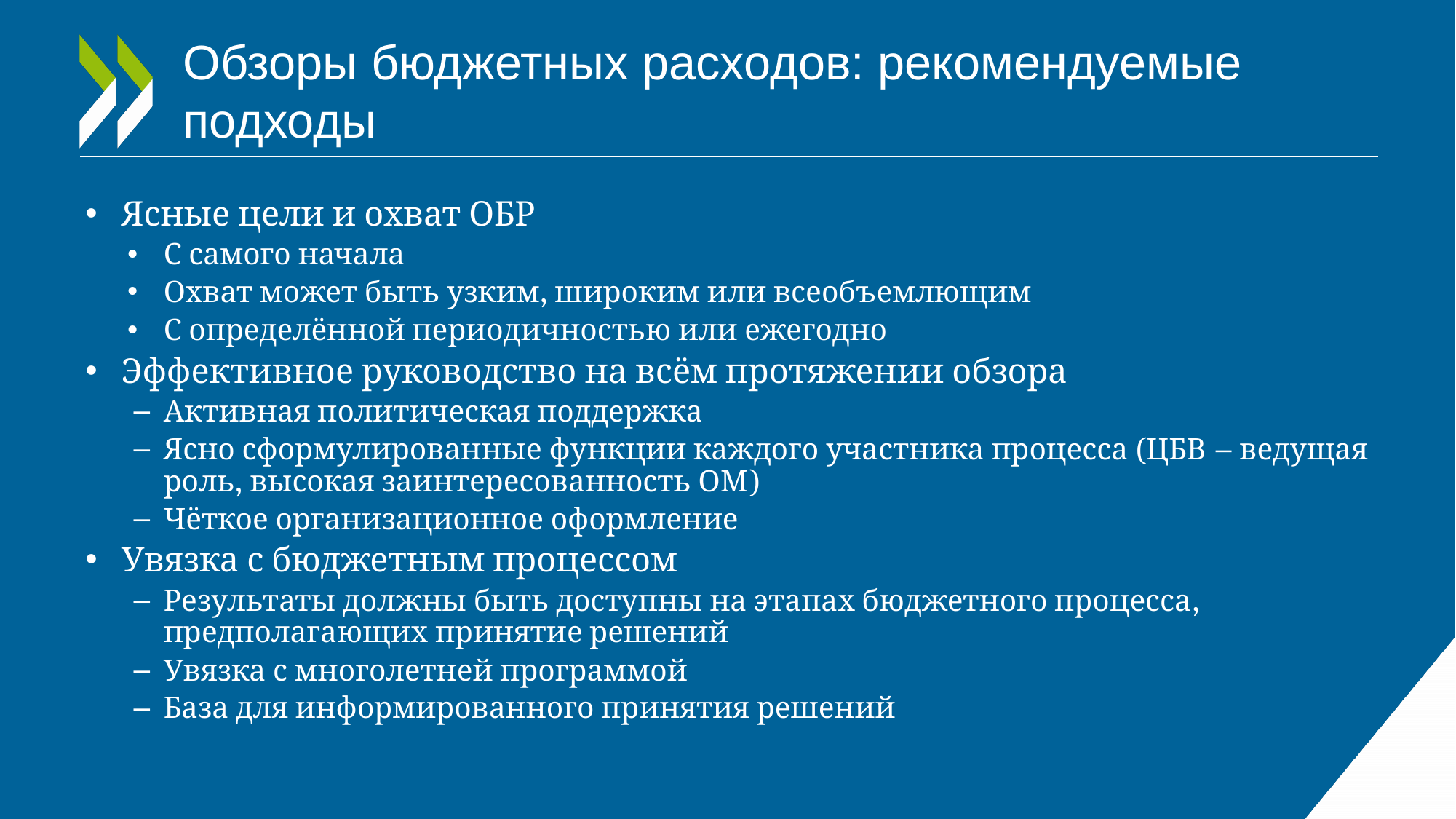

# Обзоры бюджетных расходов: рекомендуемые подходы
Ясные цели и охват ОБР
С самого начала
Охват может быть узким, широким или всеобъемлющим
С определённой периодичностью или ежегодно
Эффективное руководство на всём протяжении обзора
Активная политическая поддержка
Ясно сформулированные функции каждого участника процесса (ЦБВ – ведущая роль, высокая заинтересованность ОМ)
Чёткое организационное оформление
Увязка с бюджетным процессом
Результаты должны быть доступны на этапах бюджетного процесса, предполагающих принятие решений
Увязка с многолетней программой
База для информированного принятия решений